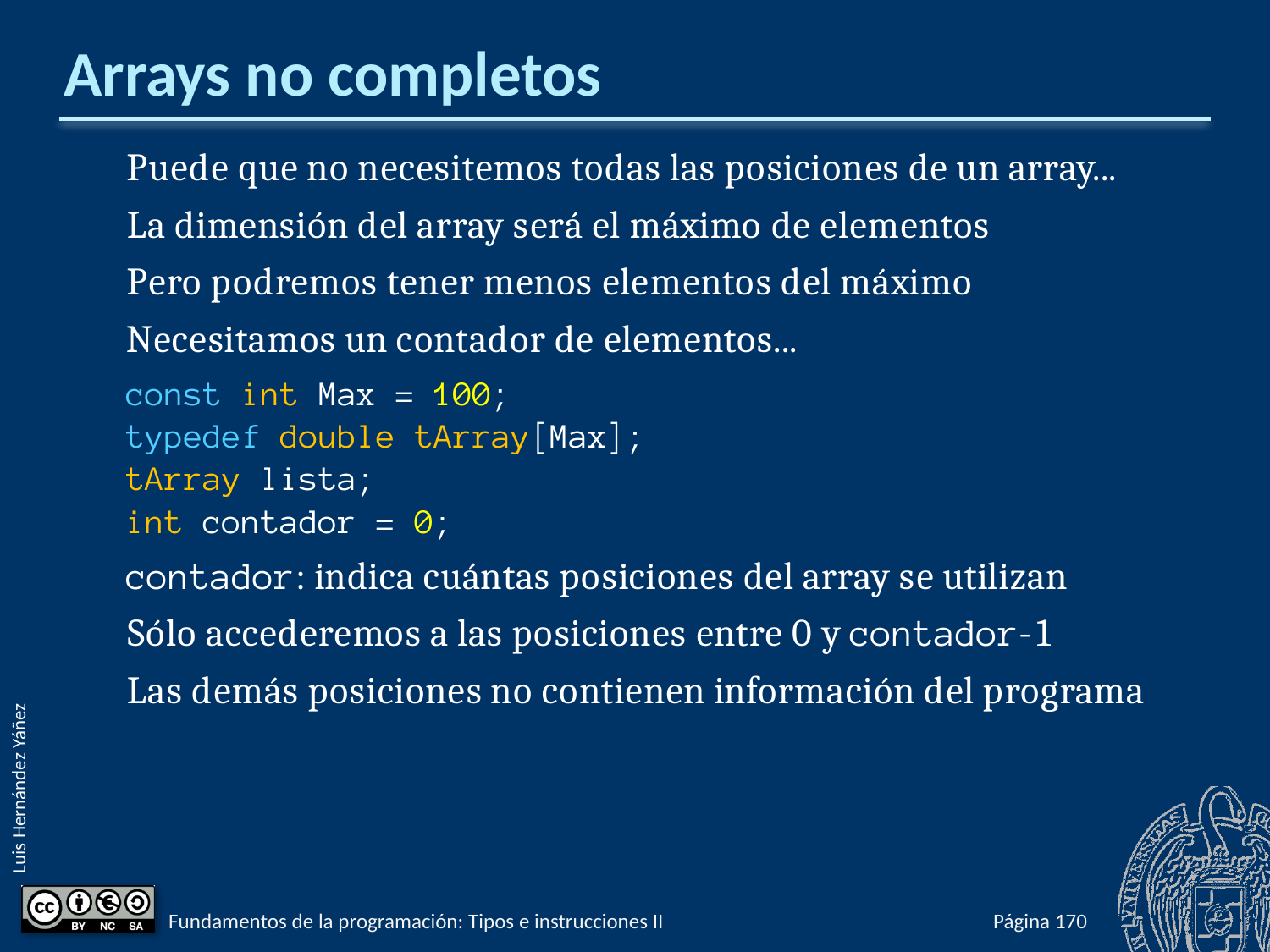

# Arrays no completos
Puede que no necesitemos todas las posiciones de un array...
La dimensión del array será el máximo de elementos
Pero podremos tener menos elementos del máximo
Necesitamos un contador de elementos...
const int Max = 100;
typedef double tArray[Max];
tArray lista;
int contador = 0;
contador: indica cuántas posiciones del array se utilizan
Sólo accederemos a las posiciones entre 0 y contador-1
Las demás posiciones no contienen información del programa

Fundamentos de la programación: Tipos e instrucciones II
Página 170